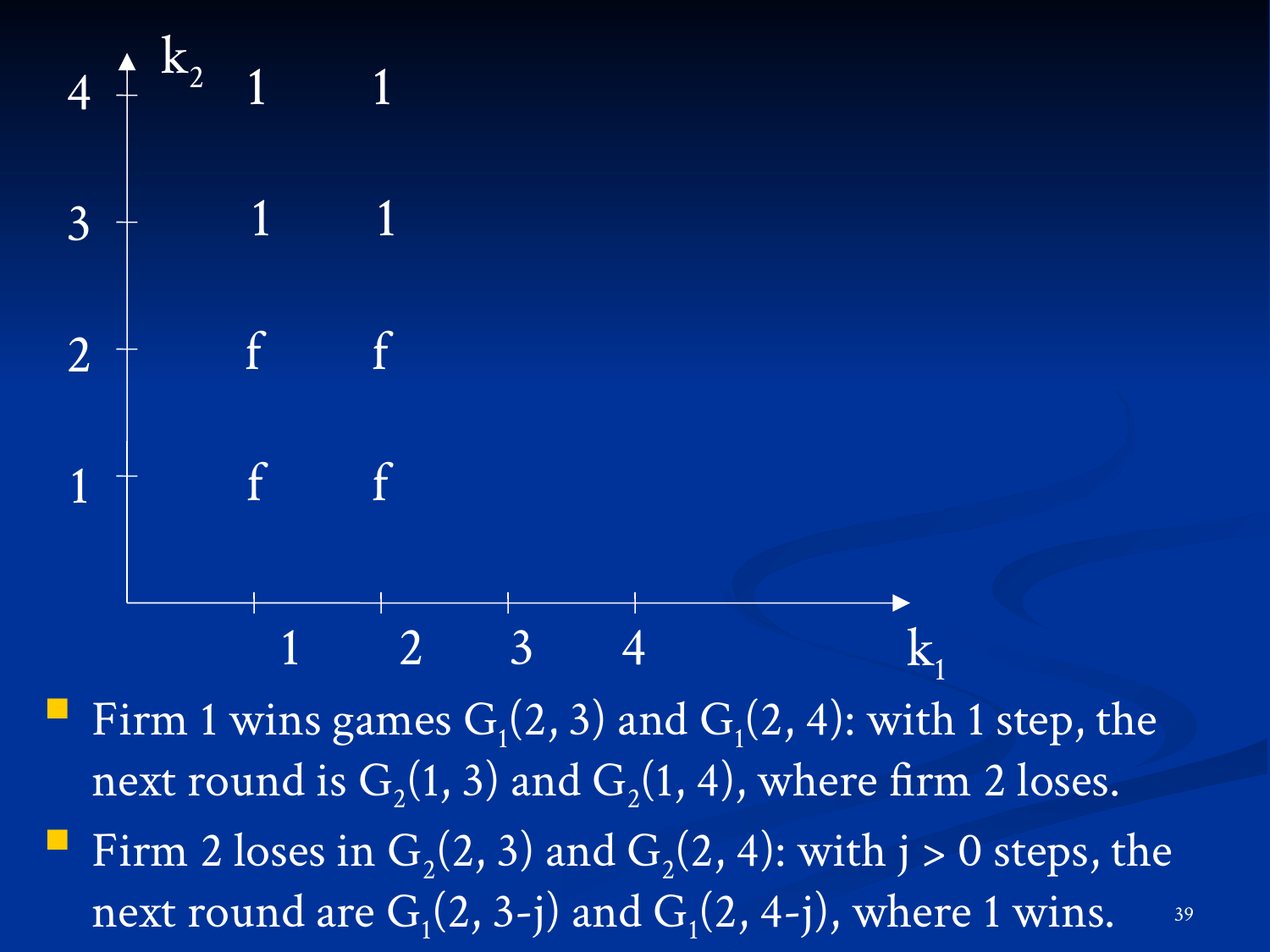

k2
1
1
4

3

2

1

1
1

f
f

f
f

k1
		     1        2       3       4
Firm 1 wins games G1(2, 3) and G1(2, 4): with 1 step, the next round is G2(1, 3) and G2(1, 4), where firm 2 loses.
Firm 2 loses in G2(2, 3) and G2(2, 4): with j > 0 steps, the next round are G1(2, 3-j) and G1(2, 4-j), where 1 wins.
39